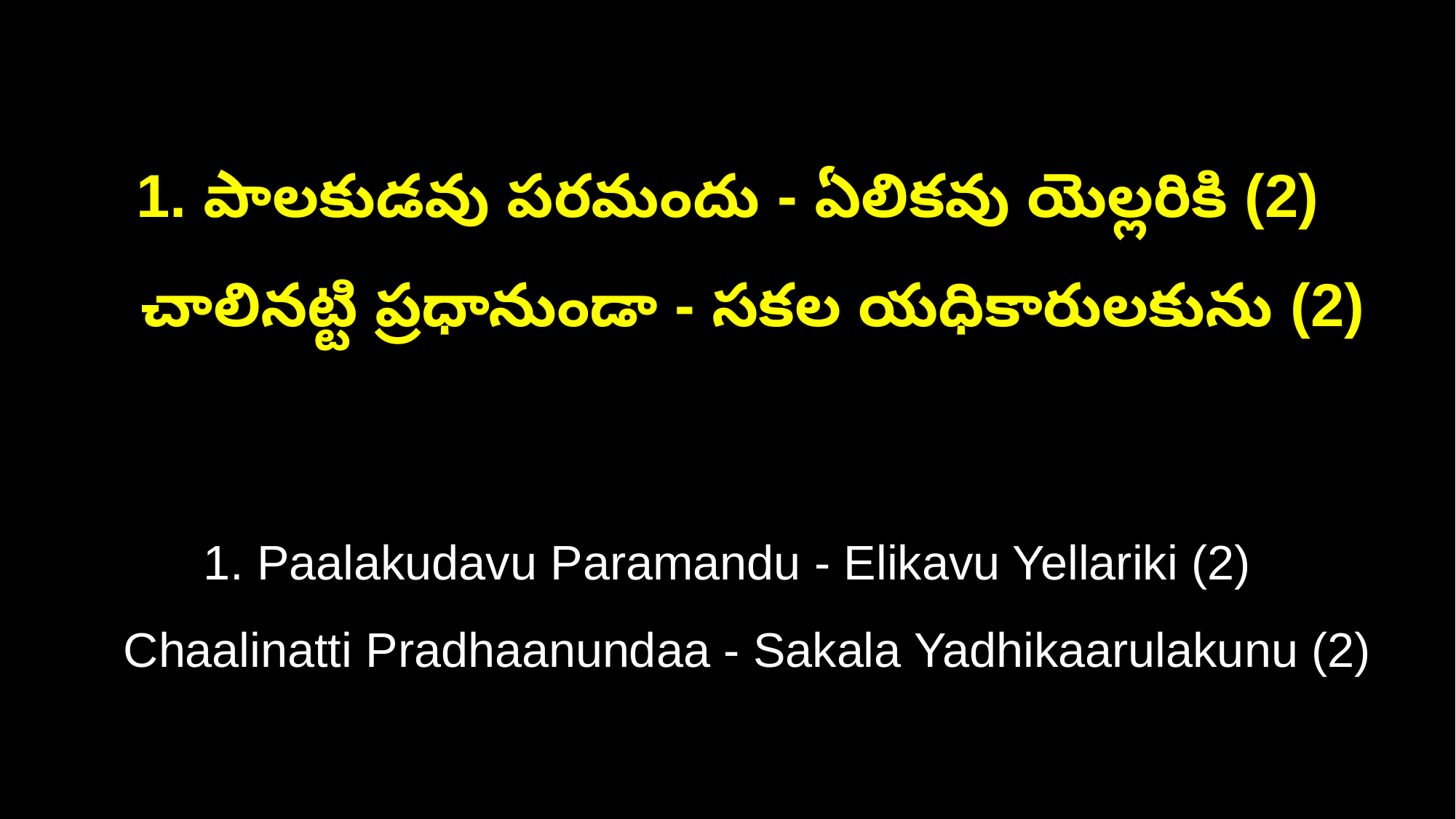

1. పాలకుడవు పరమందు - ఏలికవు యెల్లరికి (2)
   చాలినట్టి ప్రధానుండా - సకల యధికారులకును (2)
1. Paalakudavu Paramandu - Elikavu Yellariki (2)
   Chaalinatti Pradhaanundaa - Sakala Yadhikaarulakunu (2)